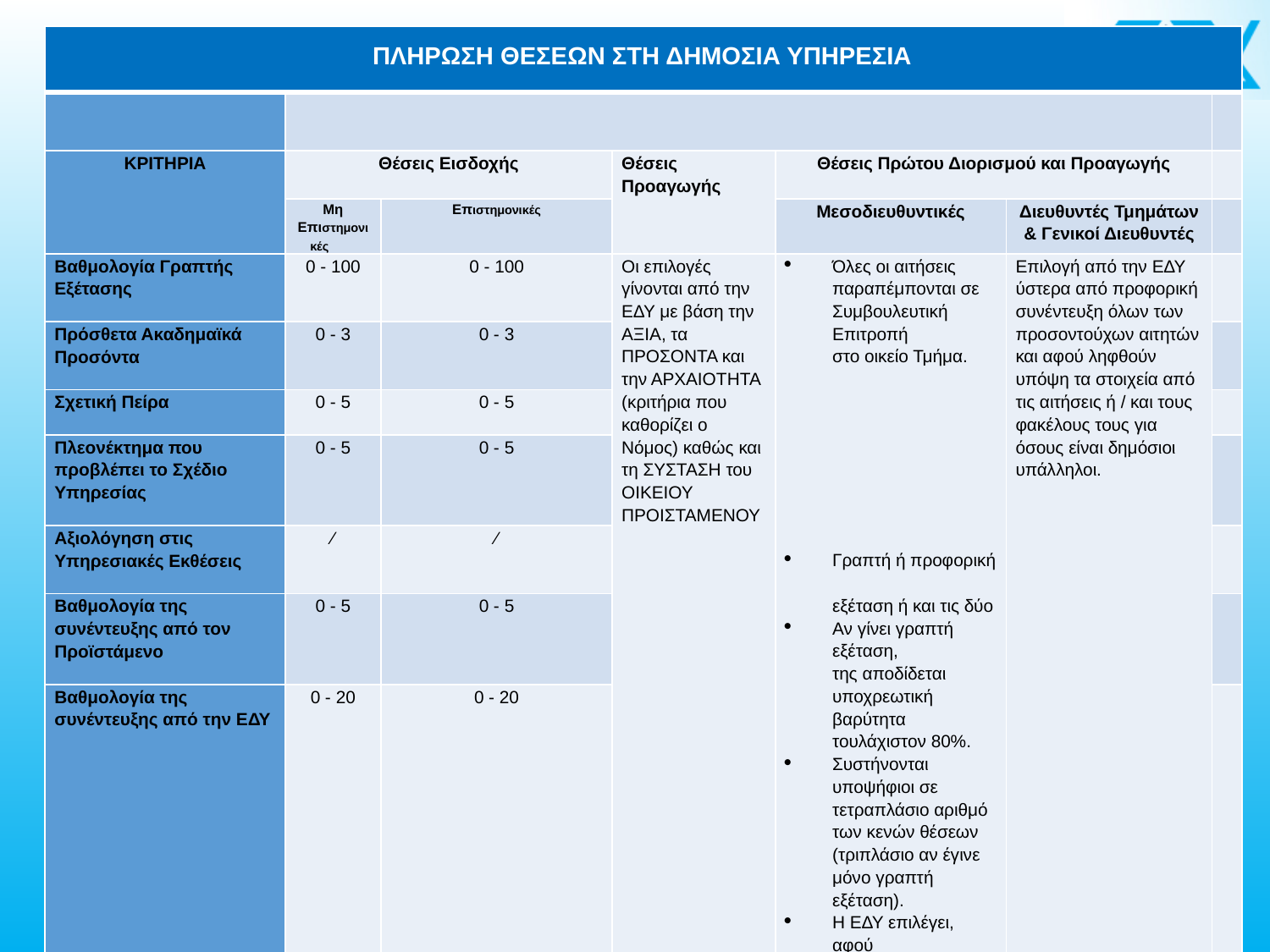

| ΠΛΗΡΩΣΗ ΘΕΣΕΩΝ ΣΤΗ ΔΗΜΟΣΙΑ ΥΠΗΡΕΣΙΑ |  |  |  |  |  |  |
| --- | --- | --- | --- | --- | --- | --- |
|  |  |  |  |  |  |  |
| ΚΡΙΤΗΡΙΑ | Θέσεις Εισδοχής |  | Θέσεις Προαγωγής | Θέσεις Πρώτου Διορισμού και Προαγωγής |  |  |
|  | Μη Επιστημονικές | Επιστημονικές |  | Μεσοδιευθυντικές | Διευθυντές Τμημάτων & Γενικοί Διευθυντές |  |
| Βαθμολογία Γραπτής Εξέτασης | 0 - 100 | 0 - 100 | Οι επιλογές γίνονται από την ΕΔΥ με βάση την ΑΞΙΑ, τα ΠΡΟΣΟΝΤΑ και την ΑΡΧΑΙΟΤΗΤΑ (κριτήρια που καθορίζει ο Νόμος) καθώς και τη ΣΥΣΤΑΣΗ του ΟΙΚΕΙΟΥ ΠΡΟΙΣΤΑΜΕΝΟΥ | Όλες οι αιτήσεις παραπέμπονται σε Συμβουλευτική Επιτροπή στο οικείο Τμήμα. Γραπτή ή προφορική εξέταση ή και τις δύο Αν γίνει γραπτή εξέταση, της αποδίδεται υποχρεωτική βαρύτητα τουλάχιστον 80%. Συστήνονται υποψήφιοι σε τετραπλάσιο αριθμό των κενών θέσεων (τριπλάσιο αν έγινε μόνο γραπτή εξέταση). Η ΕΔΥ επιλέγει, αφού δεχθεί τους υποψήφιους και σε προφορική συνέντευξη. | Επιλογή από την ΕΔΥ ύστερα από προφορική συνέντευξη όλων των προσοντούχων αιτητών και αφού ληφθούν υπόψη τα στοιχεία από τις αιτήσεις ή / και τους φακέλους τους για όσους είναι δημόσιοι υπάλληλοι. |  |
| Πρόσθετα Ακαδημαϊκά Προσόντα | 0 - 3 | 0 - 3 |  |  |  |  |
| Σχετική Πείρα | 0 - 5 | 0 - 5 |  |  |  |  |
| Πλεονέκτημα που προβλέπει το Σχέδιο Υπηρεσίας | 0 - 5 | 0 - 5 |  |  |  |  |
| Αξιολόγηση στις Υπηρεσιακές Εκθέσεις | ∕ | ∕ |  |  |  |  |
| Βαθμολογία της συνέντευξης από τον Προϊστάμενο | 0 - 5 | 0 - 5 |  |  |  |  |
| Βαθμολογία της συνέντευξης από την ΕΔΥ | 0 - 20 | 0 - 20 |  |  |  |  |